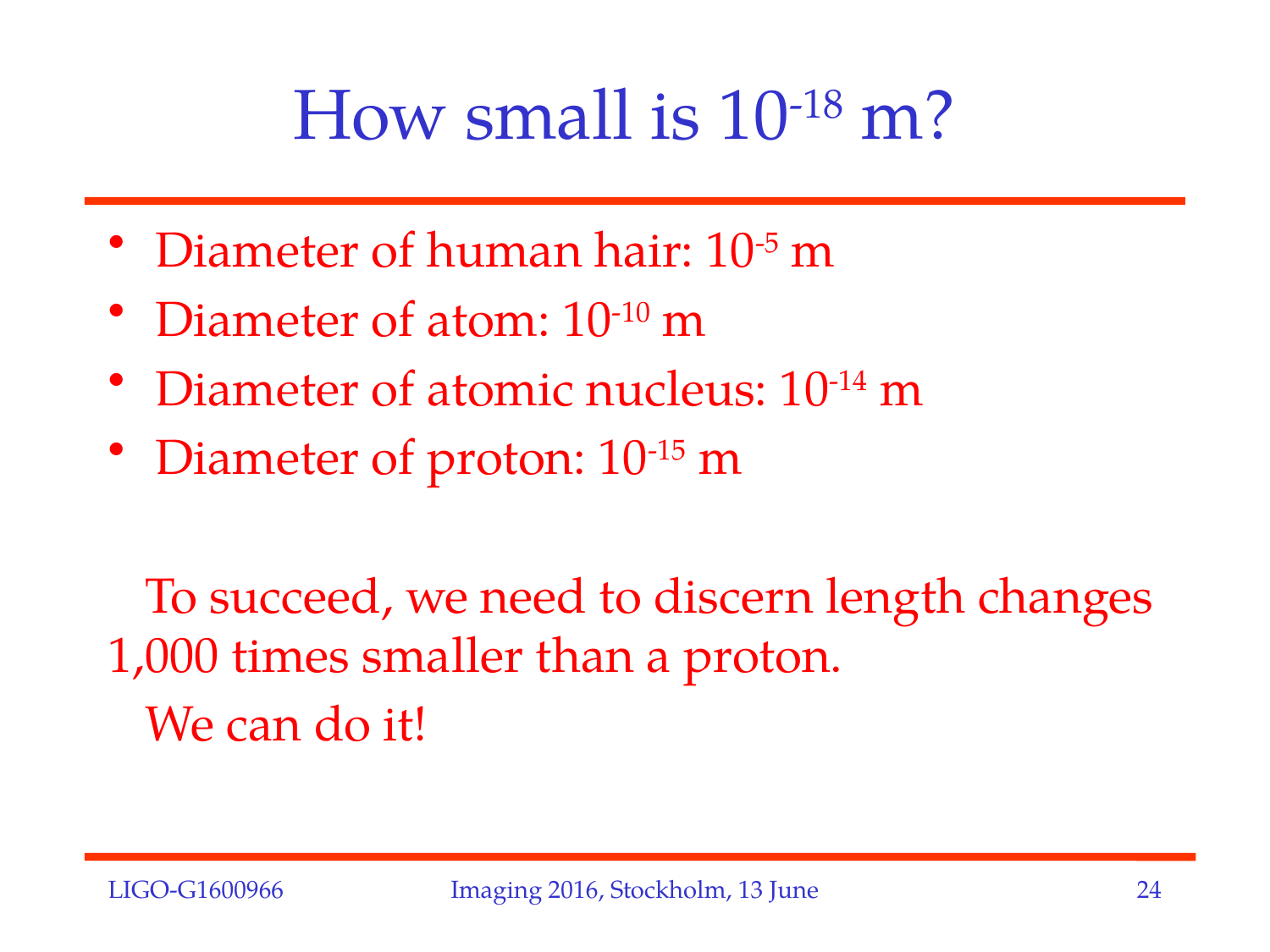

# How small is 10-18 m?
Diameter of human hair: 10-5 m
Diameter of atom: 10-10 m
Diameter of atomic nucleus: 10-14 m
Diameter of proton: 10-15 m

   To succeed, we need to discern length changes 1,000 times smaller than a proton.
   We can do it!
LIGO-G1600966
Imaging 2016, Stockholm, 13 June
24